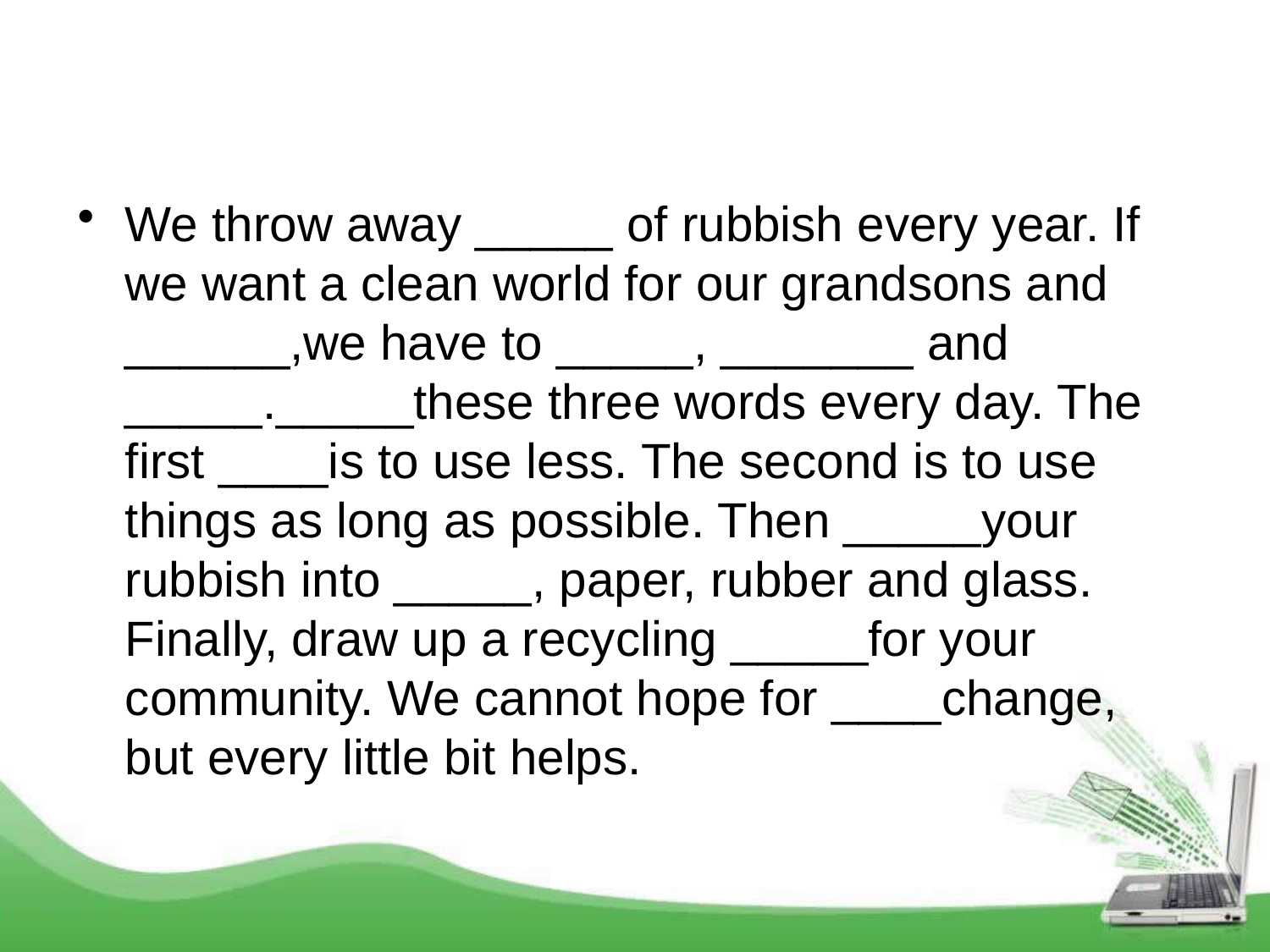

We throw away _____ of rubbish every year. If we want a clean world for our grandsons and ______,we have to _____, _______ and _____._____these three words every day. The first ____is to use less. The second is to use things as long as possible. Then _____your rubbish into _____, paper, rubber and glass. Finally, draw up a recycling _____for your community. We cannot hope for ____change, but every little bit helps.